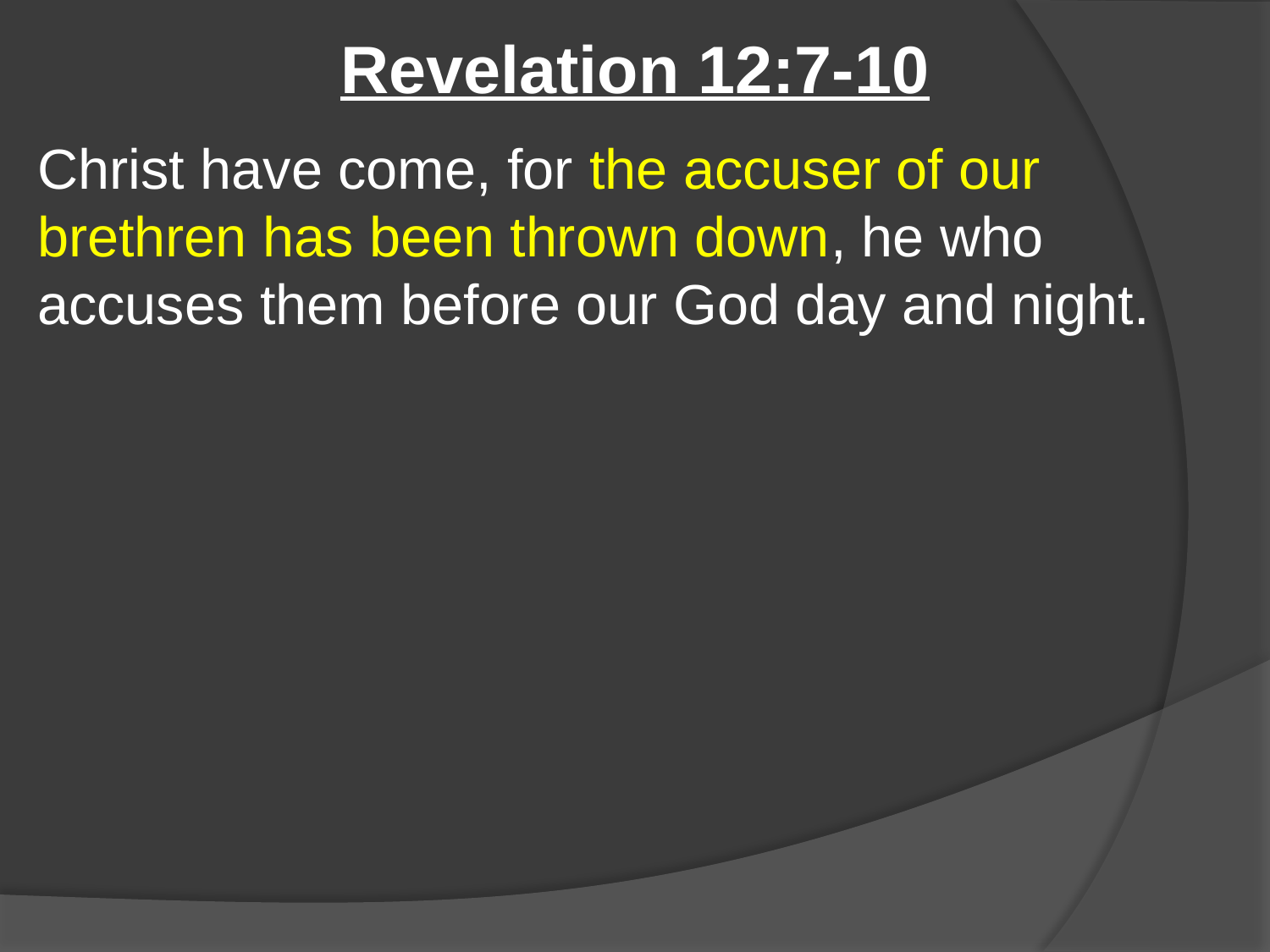

# Revelation 12:7-10
Christ have come, for the accuser of our brethren has been thrown down, he who accuses them before our God day and night.